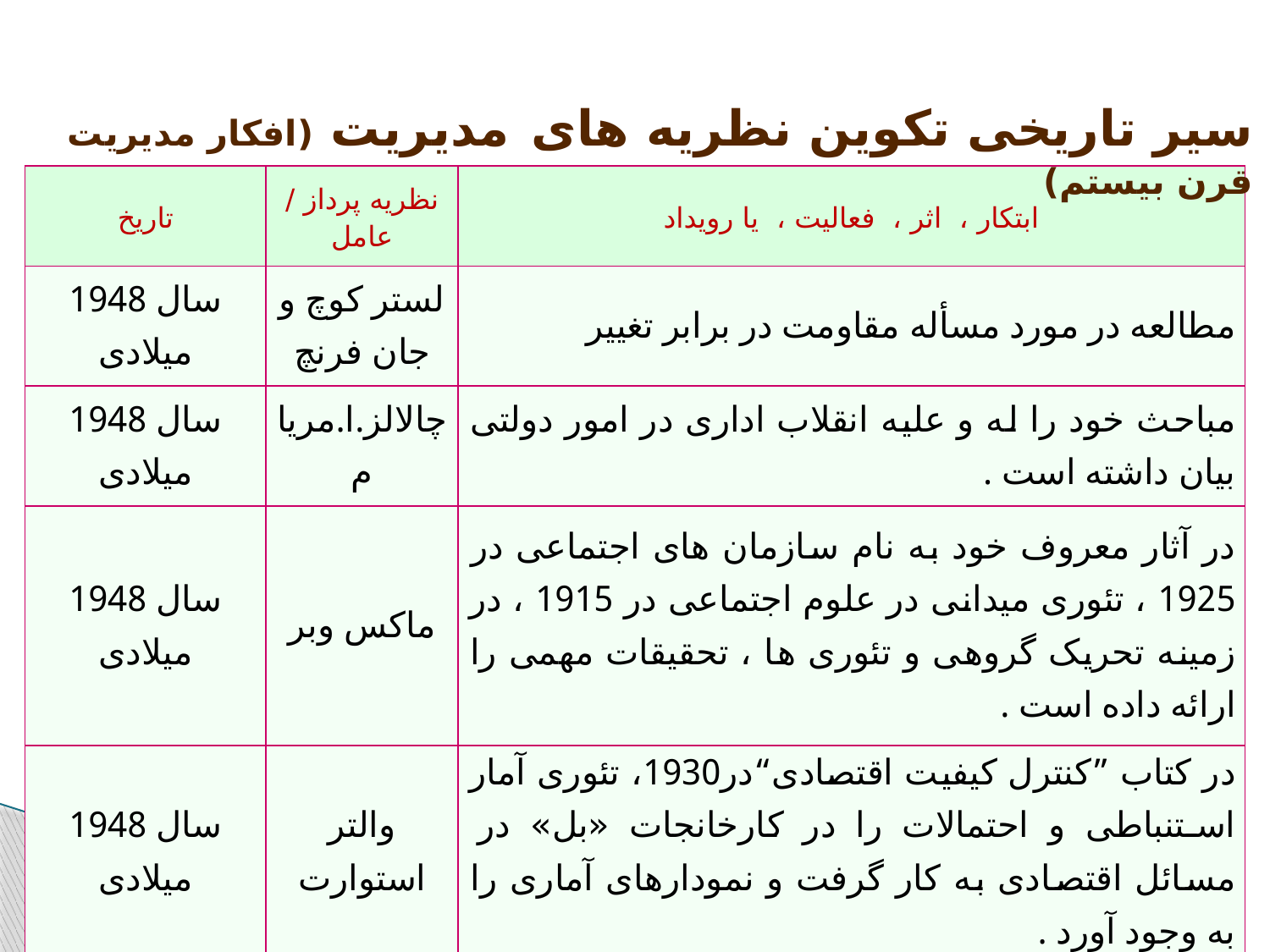

سیر تاریخی تکوین نظریه های مدیریت (افکار مدیریت قرن بیستم)
| تاریخ | نظریه پرداز / عامل | ابتکار ، اثر ، فعالیت ، یا رویداد |
| --- | --- | --- |
| سال 1948 میلادی | لستر کوچ و جان فرنچ | مطالعه در مورد مسأله مقاومت در برابر تغییر |
| سال 1948 میلادی | چالالز.ا.مریام | مباحث خود را له و علیه انقلاب اداری در امور دولتی بیان داشته است . |
| سال 1948 میلادی | ماکس وبر | در آثار معروف خود به نام سازمان های اجتماعی در 1925 ، تئوری میدانی در علوم اجتماعی در 1915 ، در زمینه تحریک گروهی و تئوری ها ، تحقیقات مهمی را ارائه داده است . |
| سال 1948 میلادی | والتر استوارت | در کتاب ”کنترل کیفیت اقتصادی“در1930، تئوری آمار استنباطی و احتمالات را در کارخانجات «بل» در مسائل اقتصادی به کار گرفت و نمودارهای آماری را به وجود آورد . |